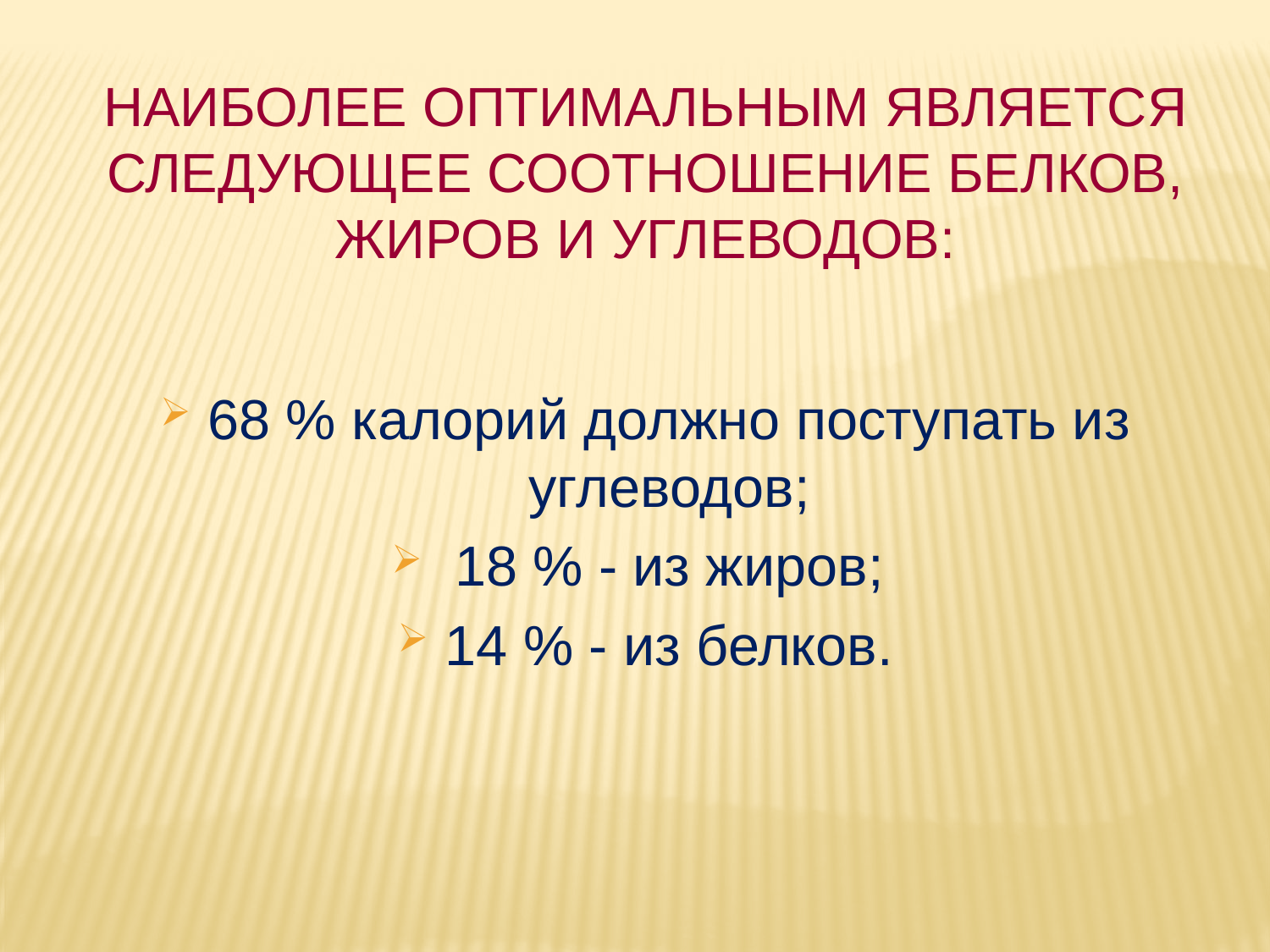

# Наиболее оптимальным является следующее соотношение белков, жиров и углеводов:
68 % калорий должно поступать из углеводов;
 18 % - из жиров;
14 % - из белков.